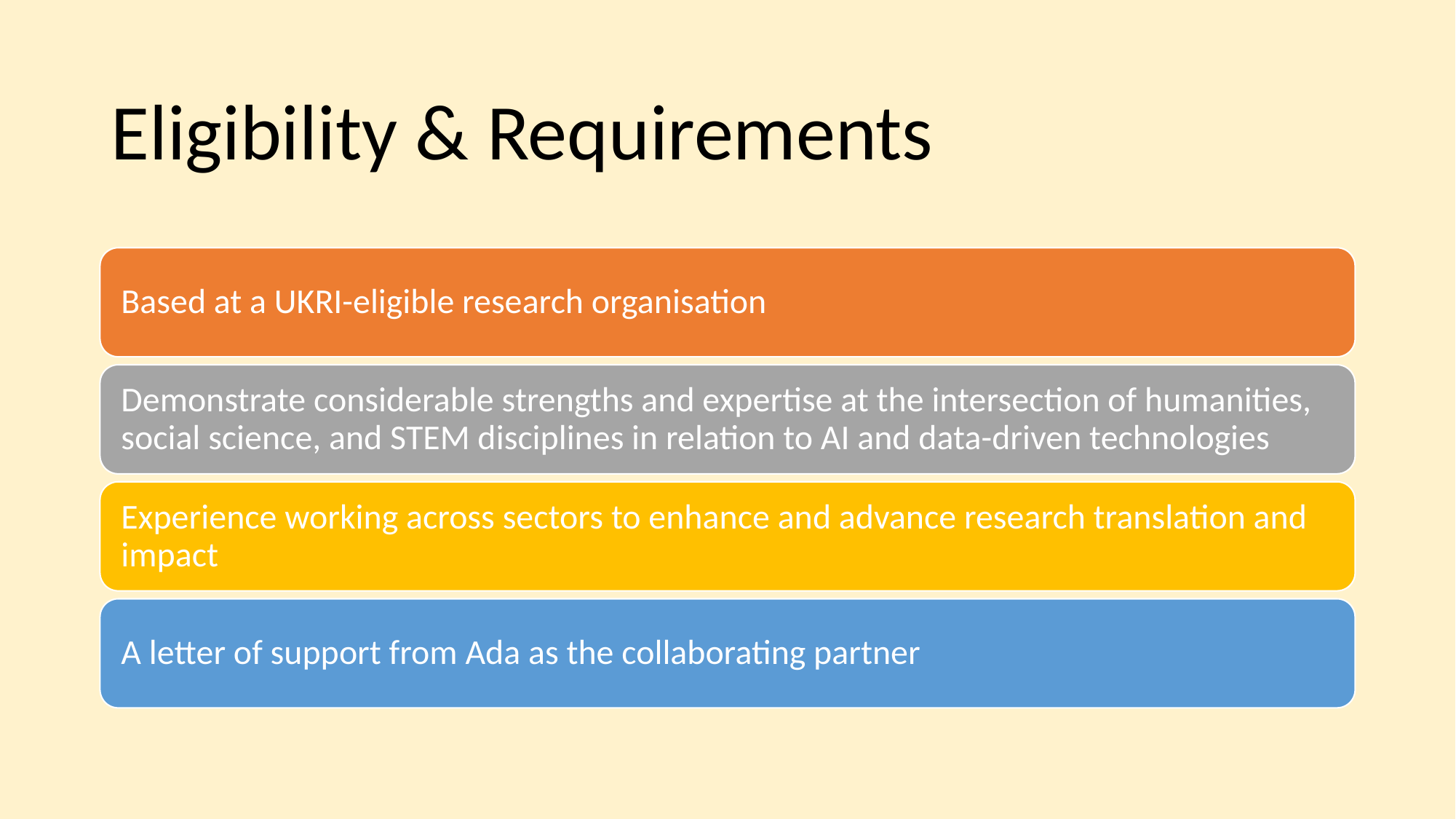

# Eligibility & Requirements
Based at a UKRI-eligible research organisation
Demonstrate considerable strengths and expertise at the intersection of humanities, social science, and STEM disciplines in relation to AI and data-driven technologies
Experience working across sectors to enhance and advance research translation and impact
A letter of support from Ada as the collaborating partner